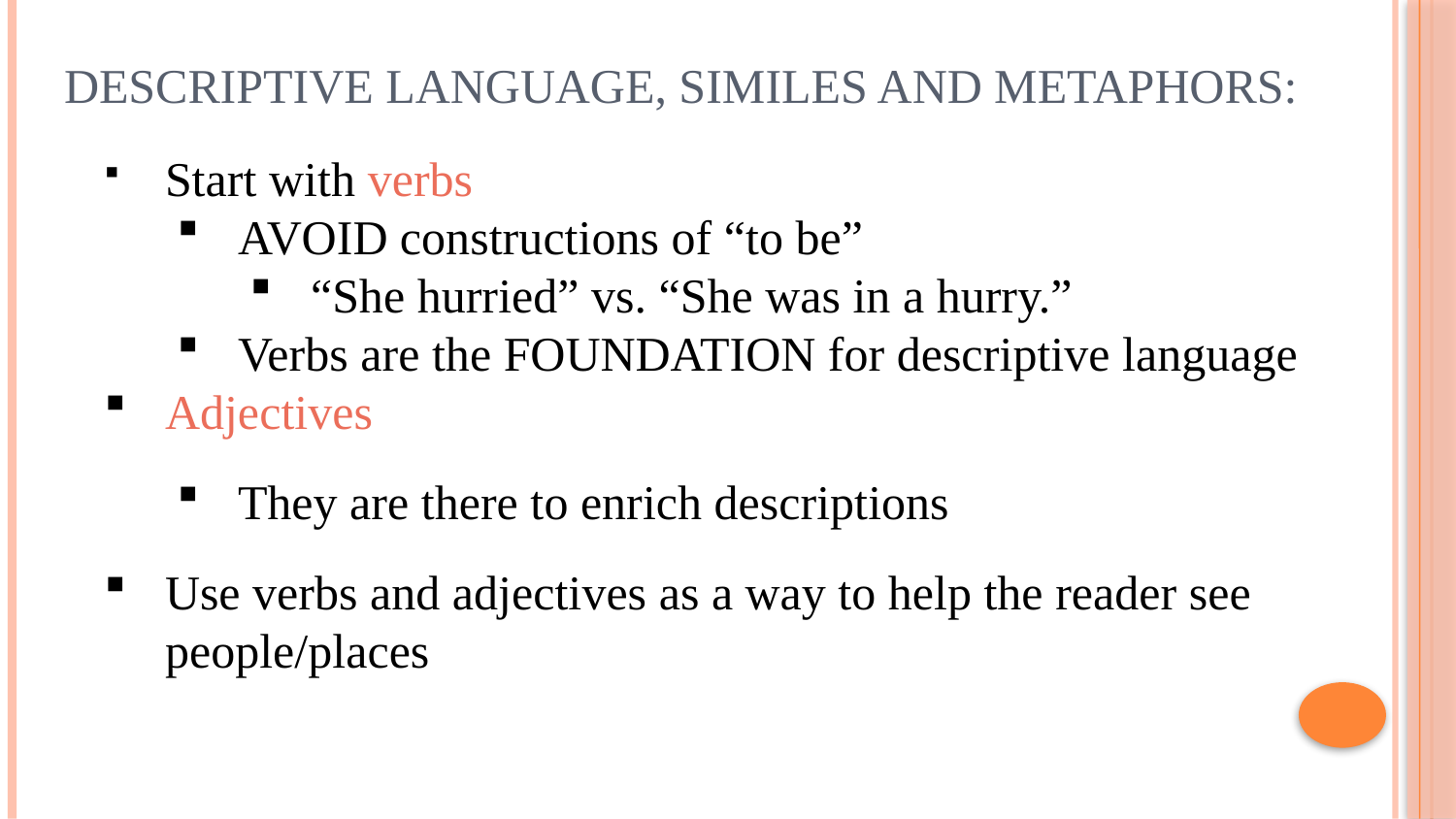

# DESCRIPTIVE LANGUAGE, SIMILES AND METAPHORS:
Start with verbs
AVOID constructions of “to be”
“She hurried” vs. “She was in a hurry.”
Verbs are the FOUNDATION for descriptive language
Adjectives
They are there to enrich descriptions
Use verbs and adjectives as a way to help the reader see people/places